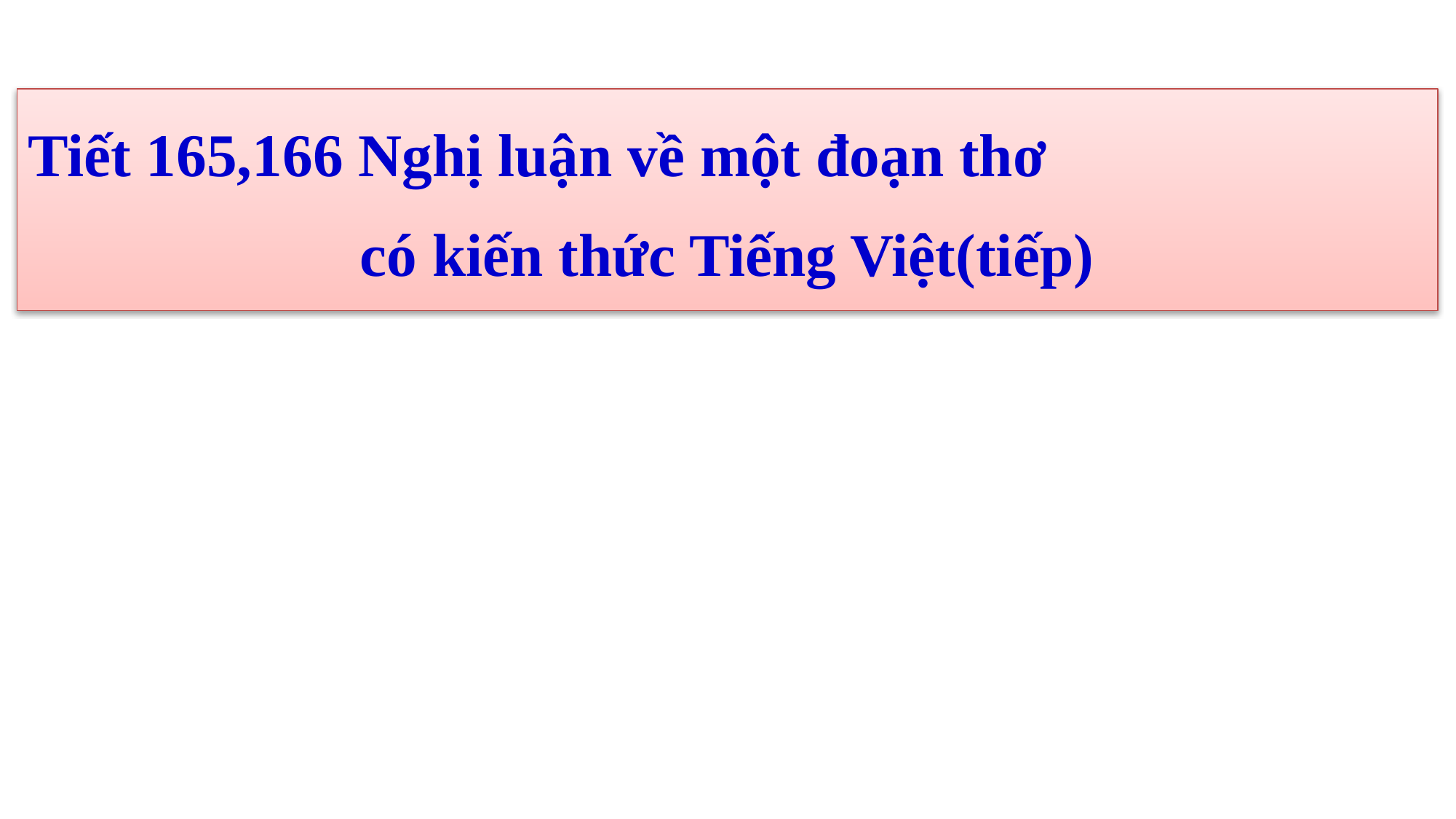

Tiết 165,166 Nghị luận về một đoạn thơ
có kiến thức Tiếng Việt(tiếp)